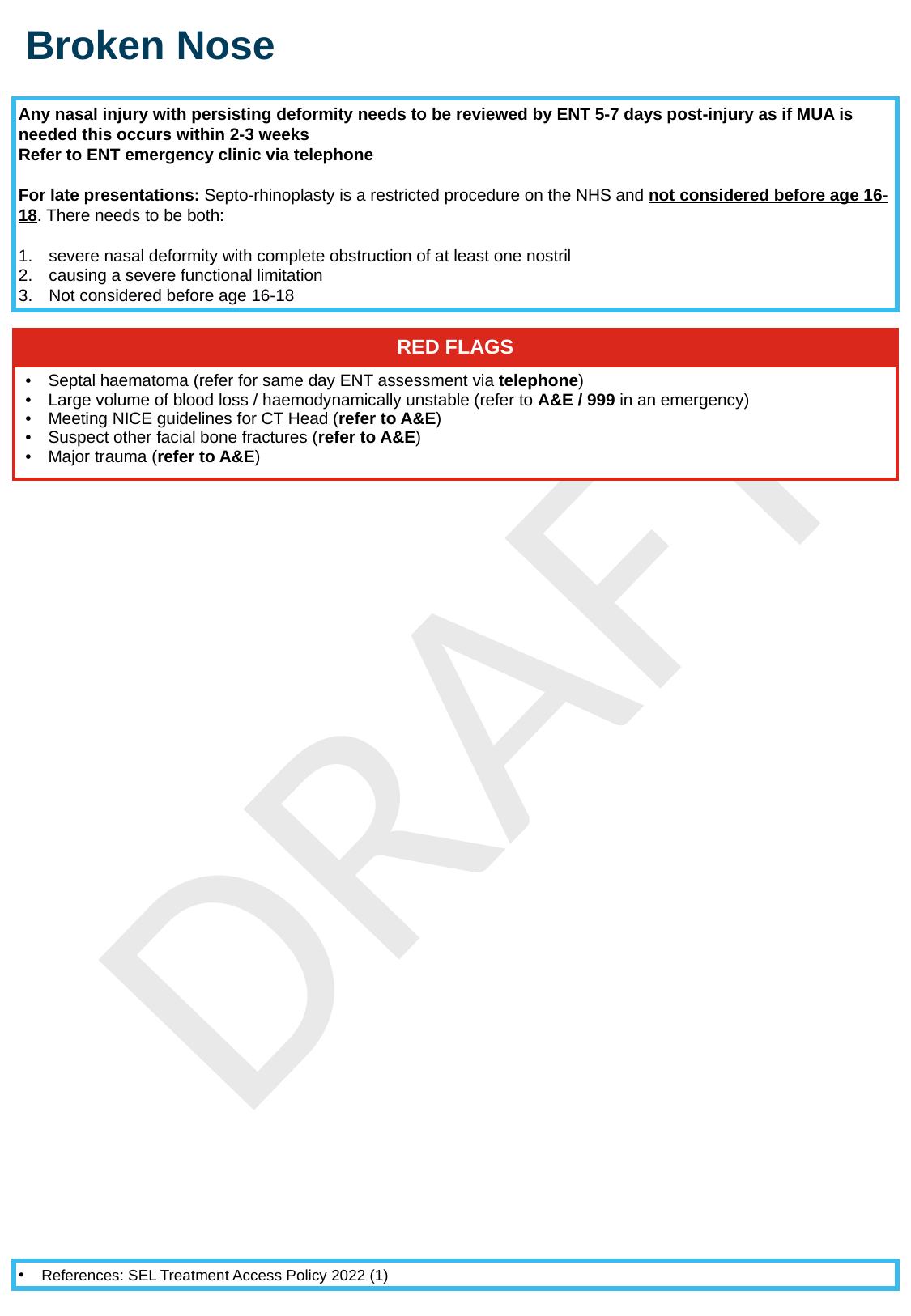

Broken Nose
Any nasal injury with persisting deformity needs to be reviewed by ENT 5-7 days post-injury as if MUA is needed this occurs within 2-3 weeks
Refer to ENT emergency clinic via telephone

For late presentations: Septo-rhinoplasty is a restricted procedure on the NHS and not considered before age 16-18. There needs to be both:

severe nasal deformity with complete obstruction of at least one nostril
causing a severe functional limitation
Not considered before age 16-18
| RED FLAGS |
| --- |
| Septal haematoma (refer for same day ENT assessment via telephone) Large volume of blood loss / haemodynamically unstable (refer to A&E / 999 in an emergency) Meeting NICE guidelines for CT Head (refer to A&E) Suspect other facial bone fractures (refer to A&E) Major trauma (refer to A&E) |
References: SEL Treatment Access Policy 2022 (1)